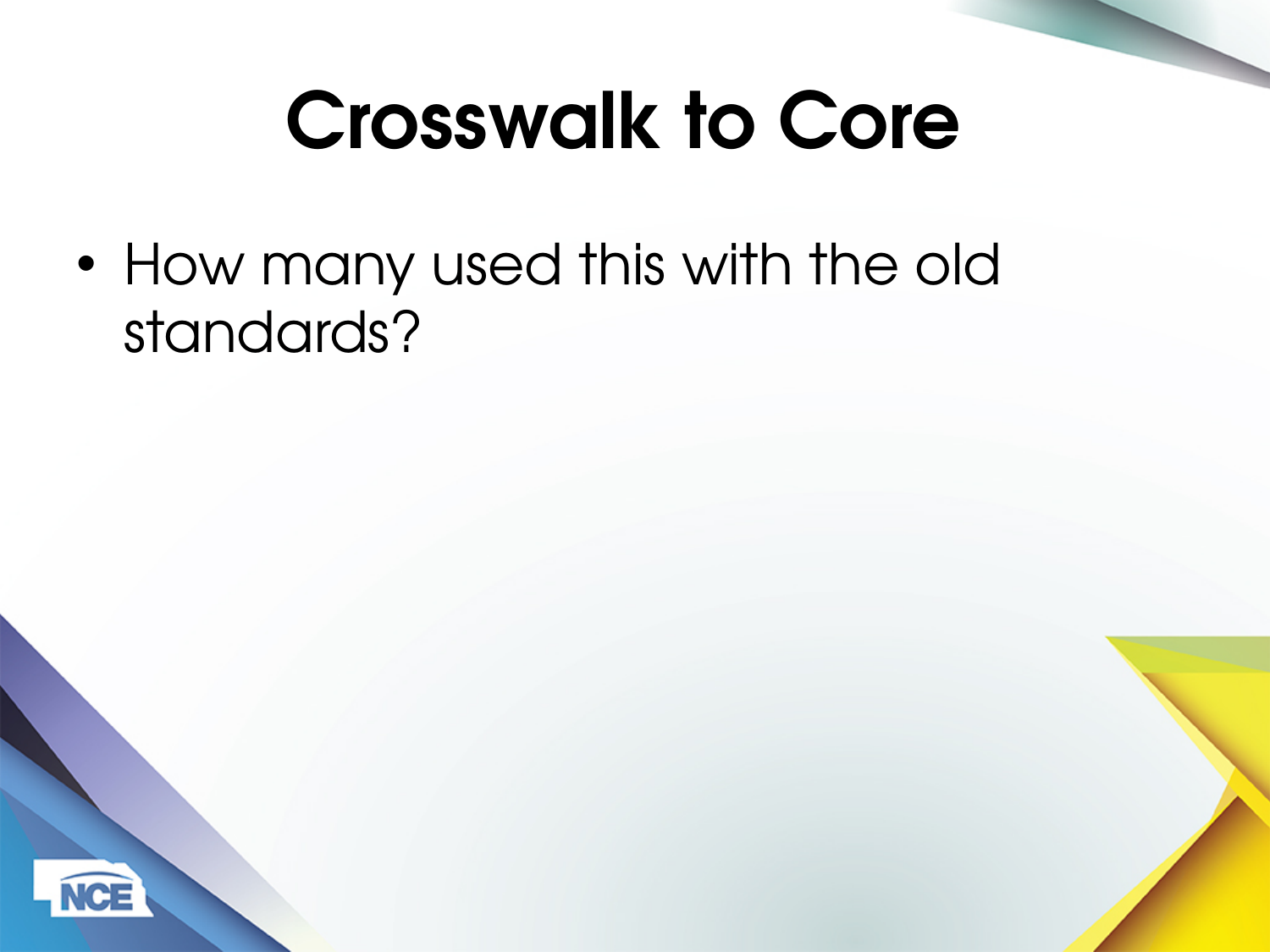

# Crosswalk to Core
How many used this with the old standards?